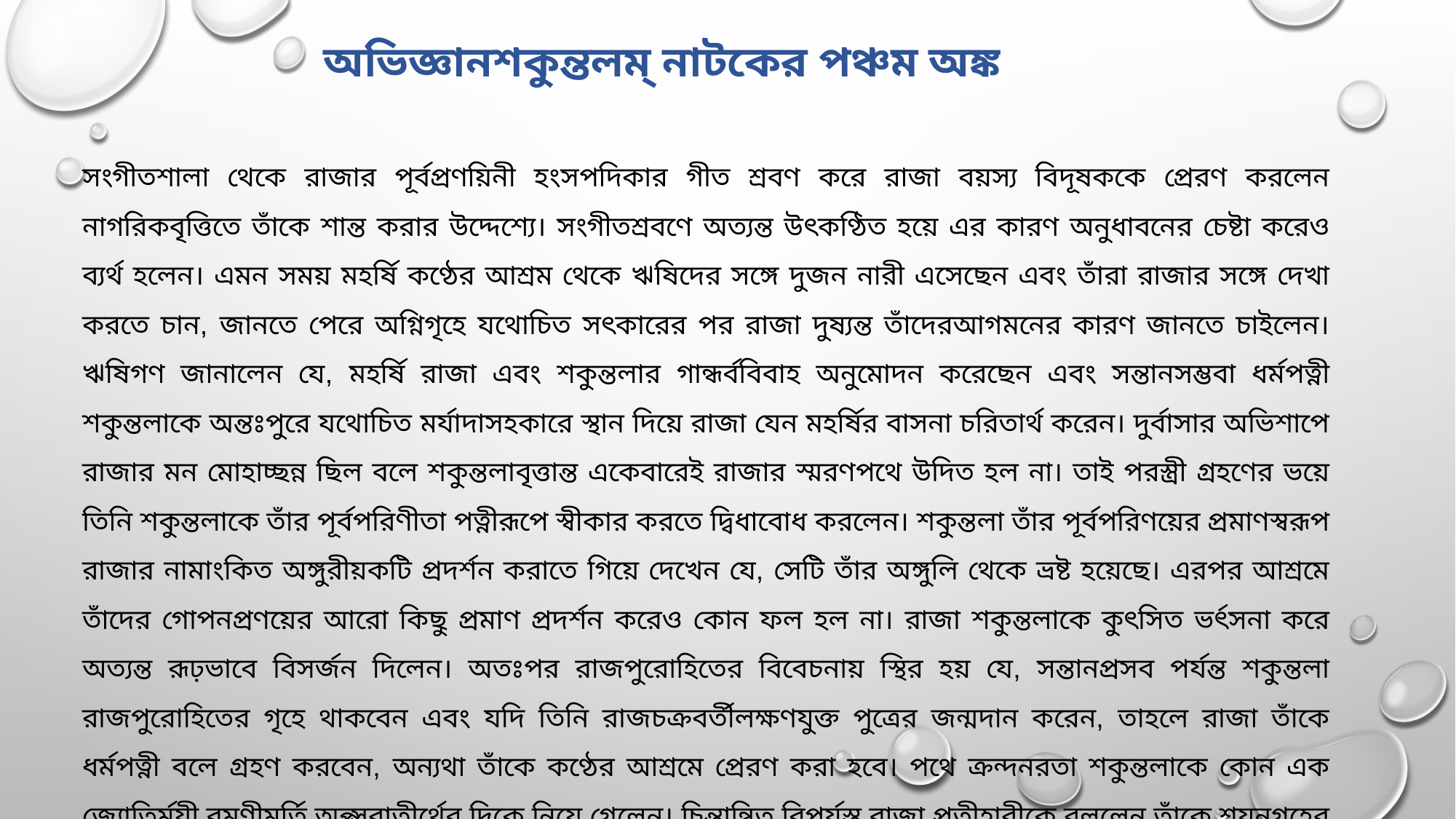

অভিজ্ঞানশকুন্তলম্ নাটকের পঞ্চম অঙ্ক
সংগীতশালা থেকে রাজার পূর্বপ্রণয়িনী হংসপদিকার গীত শ্রবণ করে রাজা বয়স্য বিদূষককে প্রেরণ করলেন নাগরিকবৃত্তিতে তাঁকে শান্ত করার উদ্দেশ্যে। সংগীতশ্রবণে অত্যন্ত উৎকণ্ঠিত হয়ে এর কারণ অনুধাবনের চেষ্টা করেও ব্যর্থ হলেন। এমন সময় মহর্ষি কণ্ঠের আশ্রম থেকে ঋষিদের সঙ্গে দুজন নারী এসেছেন এবং তাঁরা রাজার সঙ্গে দেখা করতে চান, জানতে পেরে অগ্নিগৃহে যথোচিত সৎকারের পর রাজা দুষ্যন্ত তাঁদেরআগমনের কারণ জানতে চাইলেন। ঋষিগণ জানালেন যে, মহর্ষি রাজা এবং শকুন্তলার গান্ধর্ববিবাহ অনুমোদন করেছেন এবং সন্তানসম্ভবা ধর্মপত্নী শকুন্তলাকে অন্তঃপুরে যথোচিত মর্যাদাসহকারে স্থান দিয়ে রাজা যেন মহর্ষির বাসনা চরিতার্থ করেন। দুর্বাসার অভিশাপে রাজার মন মোহাচ্ছন্ন ছিল বলে শকুন্তলাবৃত্তান্ত একেবারেই রাজার স্মরণপথে উদিত হল না। তাই পরস্ত্রী গ্রহণের ভয়ে তিনি শকুন্তলাকে তাঁর পূর্বপরিণীতা পত্নীরূপে স্বীকার করতে দ্বিধাবোধ করলেন। শকুন্তলা তাঁর পূর্বপরিণয়ের প্রমাণস্বরূপ রাজার নামাংকিত অঙ্গুরীয়কটি প্রদর্শন করাতে গিয়ে দেখেন যে, সেটি তাঁর অঙ্গুলি থেকে ভ্রষ্ট হয়েছে। এরপর আশ্রমে তাঁদের গোপনপ্রণয়ের আরো কিছু প্রমাণ প্রদর্শন করেও কোন ফল হল না। রাজা শকুন্তলাকে কুৎসিত ভর্ৎসনা করে অত্যন্ত রূঢ়ভাবে বিসর্জন দিলেন। অতঃপর রাজপুরোহিতের বিবেচনায় স্থির হয় যে, সন্তানপ্রসব পর্যন্ত শকুন্তলা রাজপুরোহিতের গৃহে থাকবেন এবং যদি তিনি রাজচক্রবর্তীলক্ষণযুক্ত পুত্রের জন্মদান করেন, তাহলে রাজা তাঁকে ধর্মপত্নী বলে গ্রহণ করবেন, অন্যথা তাঁকে কণ্ঠের আশ্রমে প্রেরণ করা হবে। পথে ক্রন্দনরতা শকুন্তলাকে কোন এক জ্যোতির্ময়ী রমণীমূর্তি অপ্সরাতীর্থের দিকে নিয়ে গেলেন। চিন্তান্বিত বিপর্যস্ত রাজা প্রতীহারীকে বললেন তাঁকে শয়নগৃহের পথ দেখাতে, তিনি বড় ক্লান্ত।